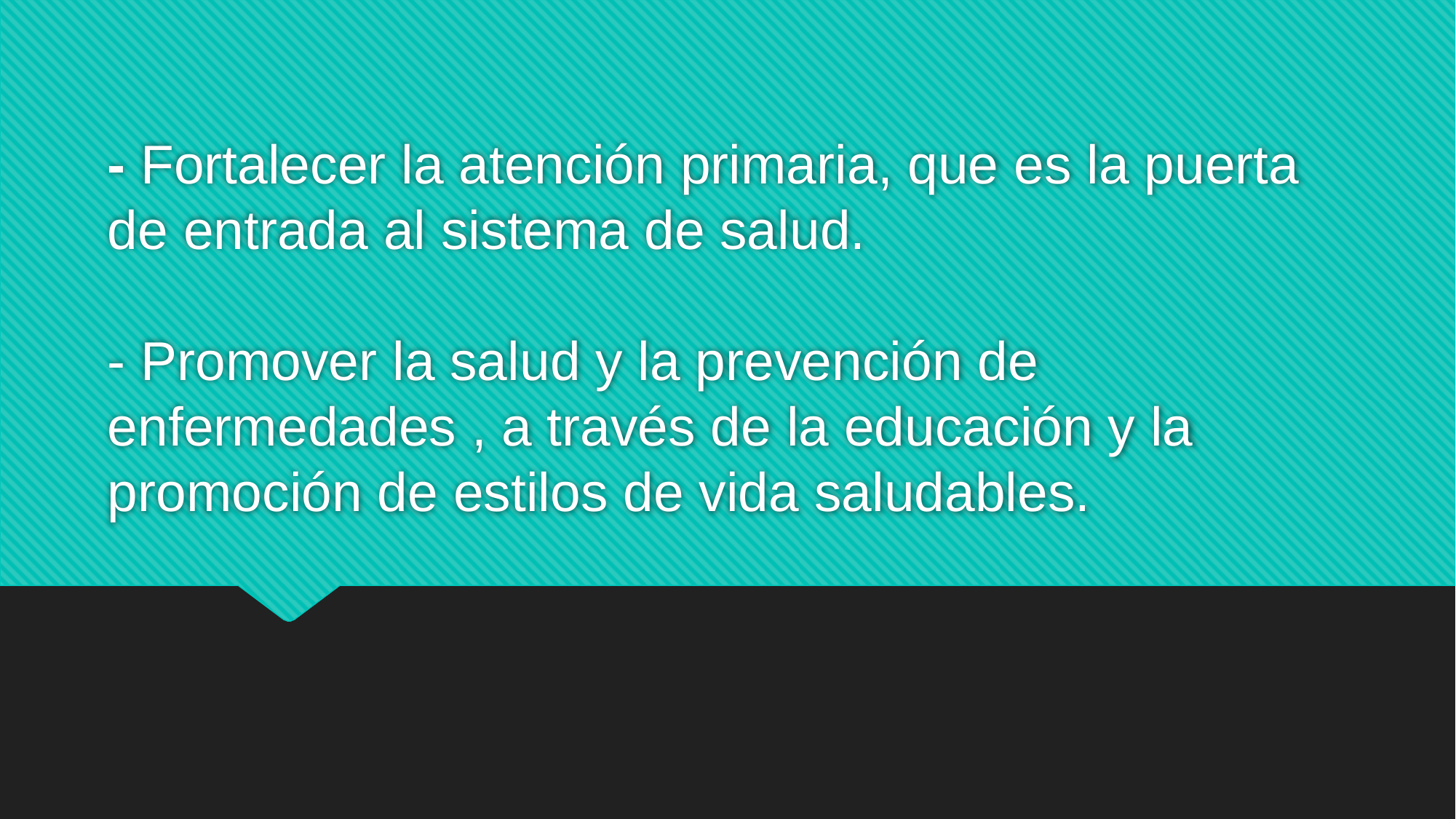

# - Fortalecer la atención primaria, que es la puerta de entrada al sistema de salud. - Promover la salud y la prevención de enfermedades , a través de la educación y la promoción de estilos de vida saludables.